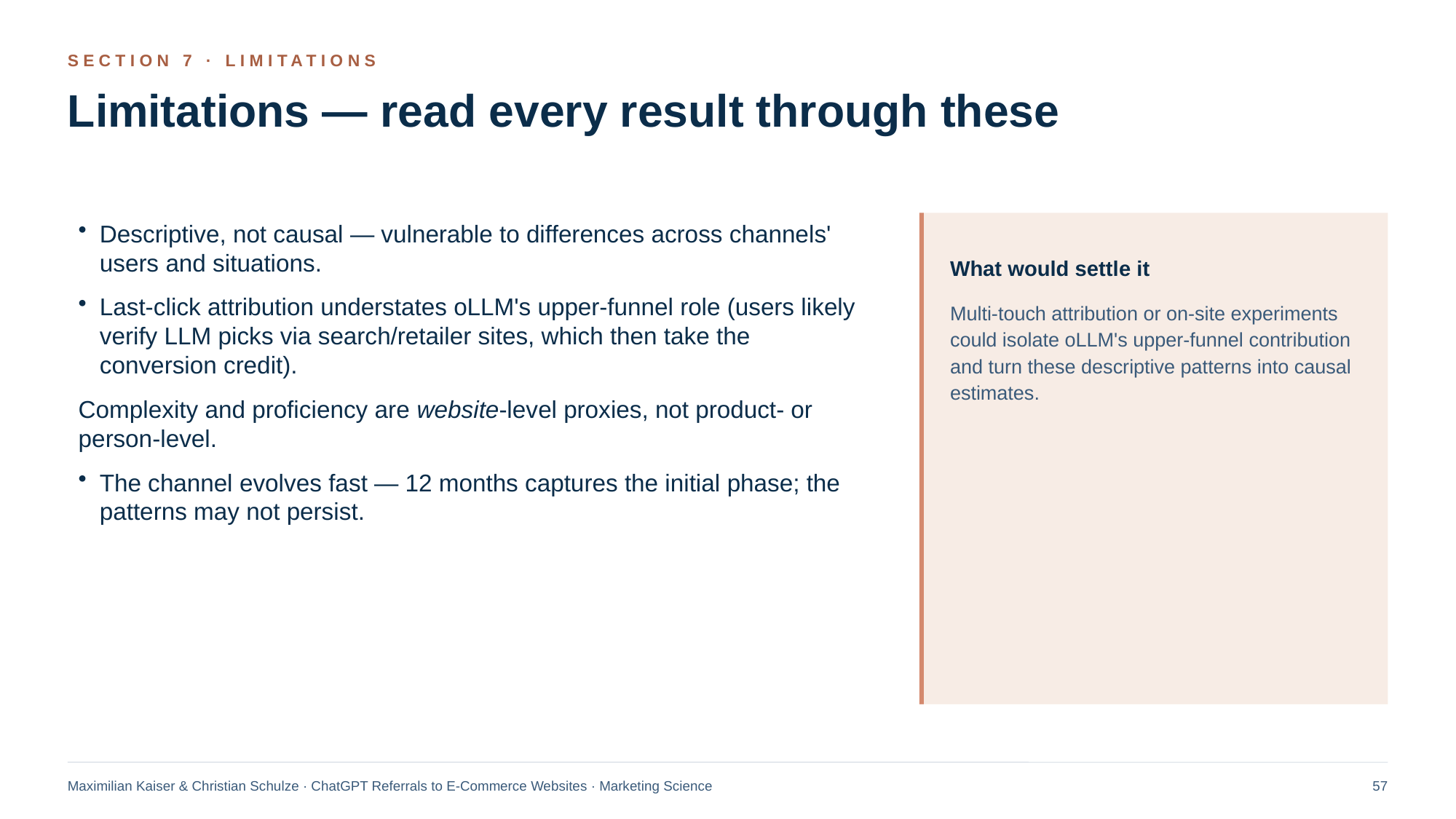

SECTION 7 · LIMITATIONS
Limitations — read every result through these
Descriptive, not causal — vulnerable to differences across channels' users and situations.
Last-click attribution understates oLLM's upper-funnel role (users likely verify LLM picks via search/retailer sites, which then take the conversion credit).
Complexity and proficiency are website-level proxies, not product- or person-level.
The channel evolves fast — 12 months captures the initial phase; the patterns may not persist.

What would settle it
Multi-touch attribution or on-site experiments could isolate oLLM's upper-funnel contribution and turn these descriptive patterns into causal estimates.

Maximilian Kaiser & Christian Schulze · ChatGPT Referrals to E-Commerce Websites · Marketing Science
57